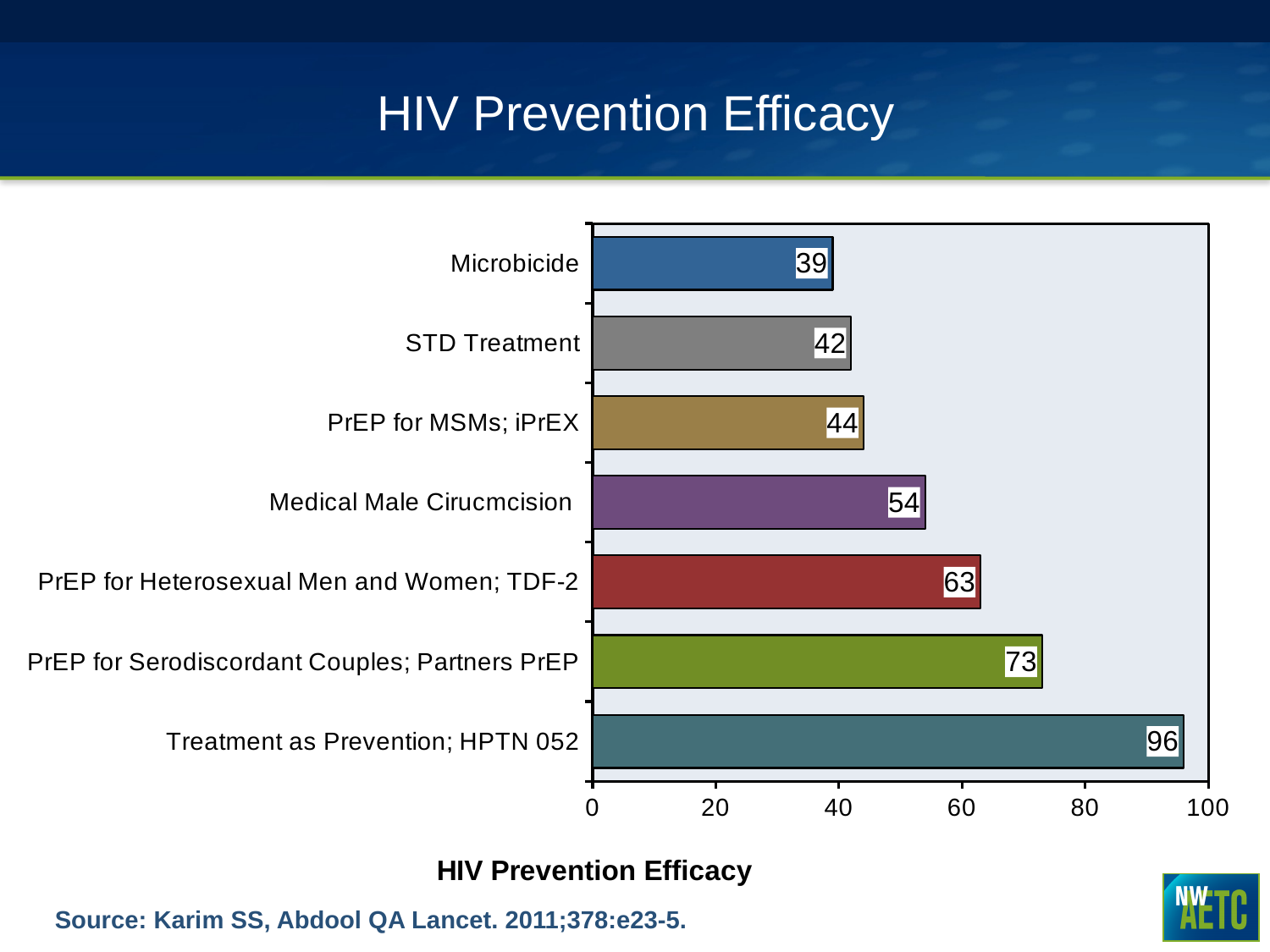

# HIV Prevention Efficacy

### Chart

| Category |  |
|---|---|
| Treatment as Prevention; HPTN 052 | 96.0 |
| PrEP for Serodiscordant Couples; Partners PrEP | 73.0 |
| PrEP for Heterosexual Men and Women; TDF-2 | 63.0 |
| Medical Male Cirucmcision  | 54.0 |
| PrEP for MSMs; iPrEX | 44.0 |
| STD Treatment | 42.0 |
| Microbicide | 39.0 |
Source: Karim SS, Abdool QA Lancet. 2011;378:e23-5.